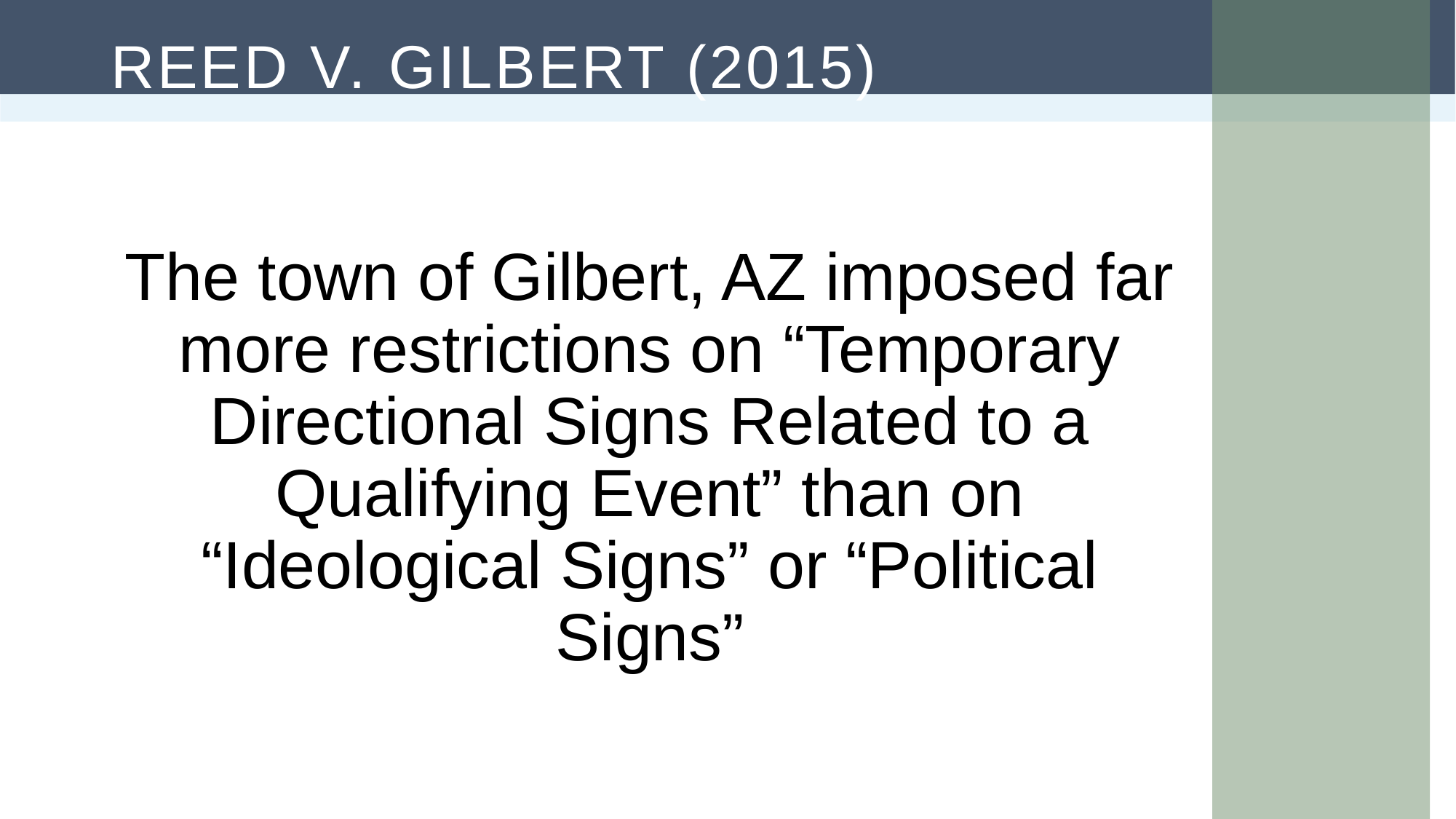

# Reed v. Gilbert (2015)
The town of Gilbert, AZ imposed far more restrictions on “Temporary Directional Signs Related to a Qualifying Event” than on “Ideological Signs” or “Political Signs”